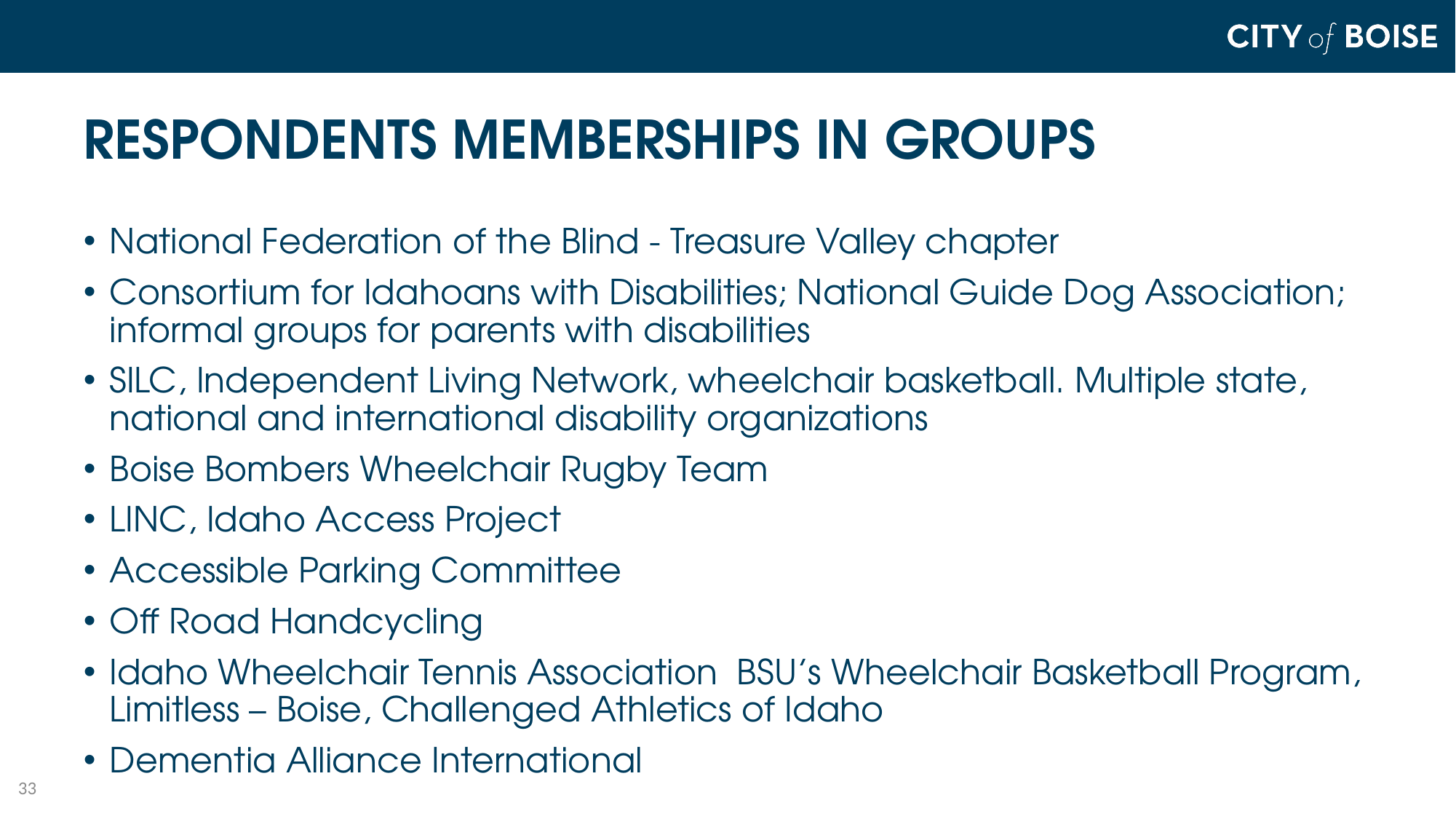

# Respondents Memberships in Groups
National Federation of the Blind - Treasure Valley chapter
Consortium for Idahoans with Disabilities; National Guide Dog Association; informal groups for parents with disabilities
SILC, Independent Living Network, wheelchair basketball. Multiple state, national and international disability organizations
Boise Bombers Wheelchair Rugby Team
LINC, Idaho Access Project
Accessible Parking Committee
Off Road Handcycling
Idaho Wheelchair Tennis Association  BSU’s Wheelchair Basketball Program, Limitless – Boise, Challenged Athletics of Idaho
Dementia Alliance International

33